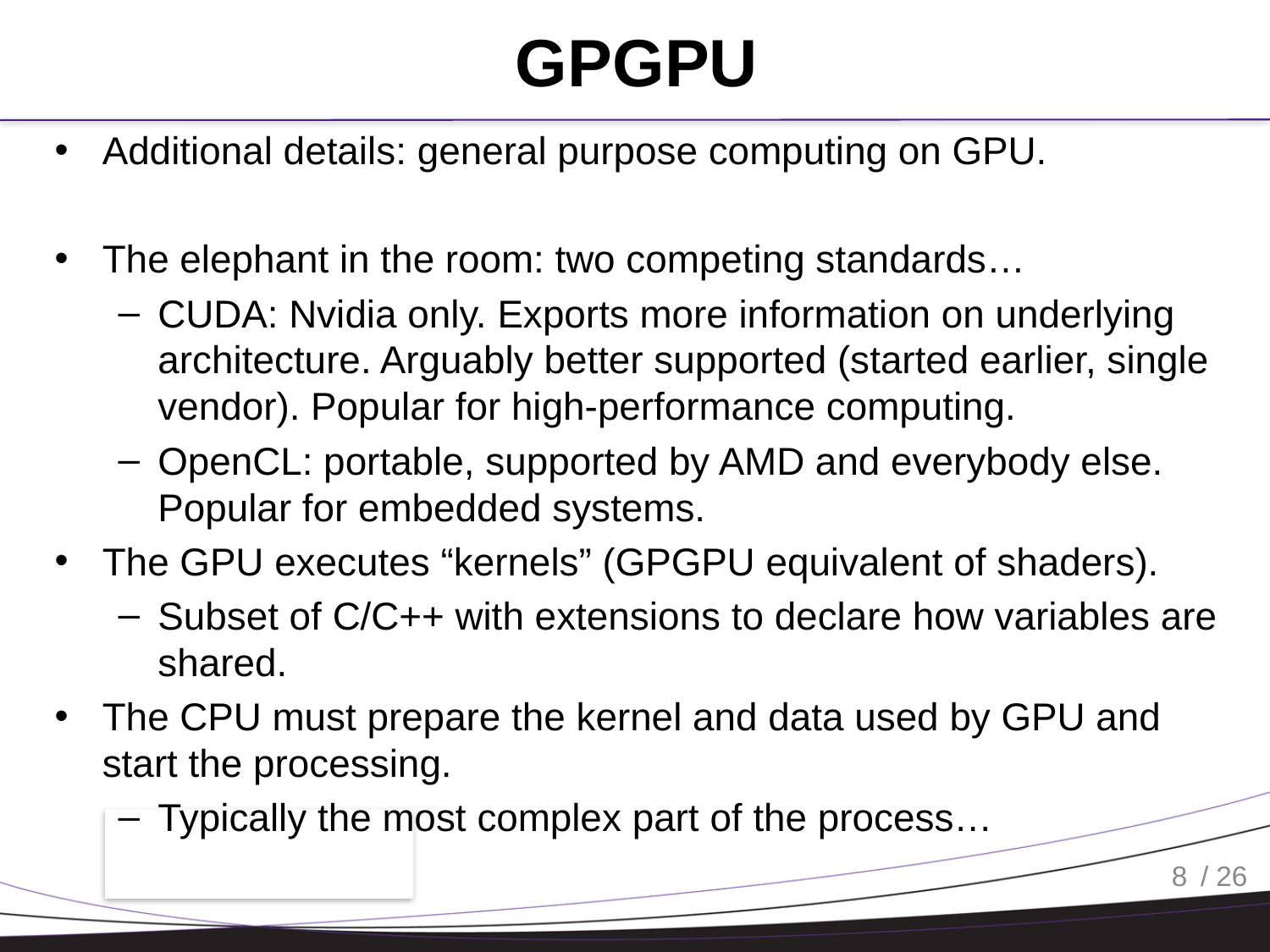

# GPGPU
Additional details: general purpose computing on GPU.

The elephant in the room: two competing standards…
CUDA: Nvidia only. Exports more information on underlying architecture. Arguably better supported (started earlier, single vendor). Popular for high-performance computing.
OpenCL: portable, supported by AMD and everybody else. Popular for embedded systems.
The GPU executes “kernels” (GPGPU equivalent of shaders).
Subset of C/C++ with extensions to declare how variables are shared.
The CPU must prepare the kernel and data used by GPU and start the processing.
Typically the most complex part of the process…

8